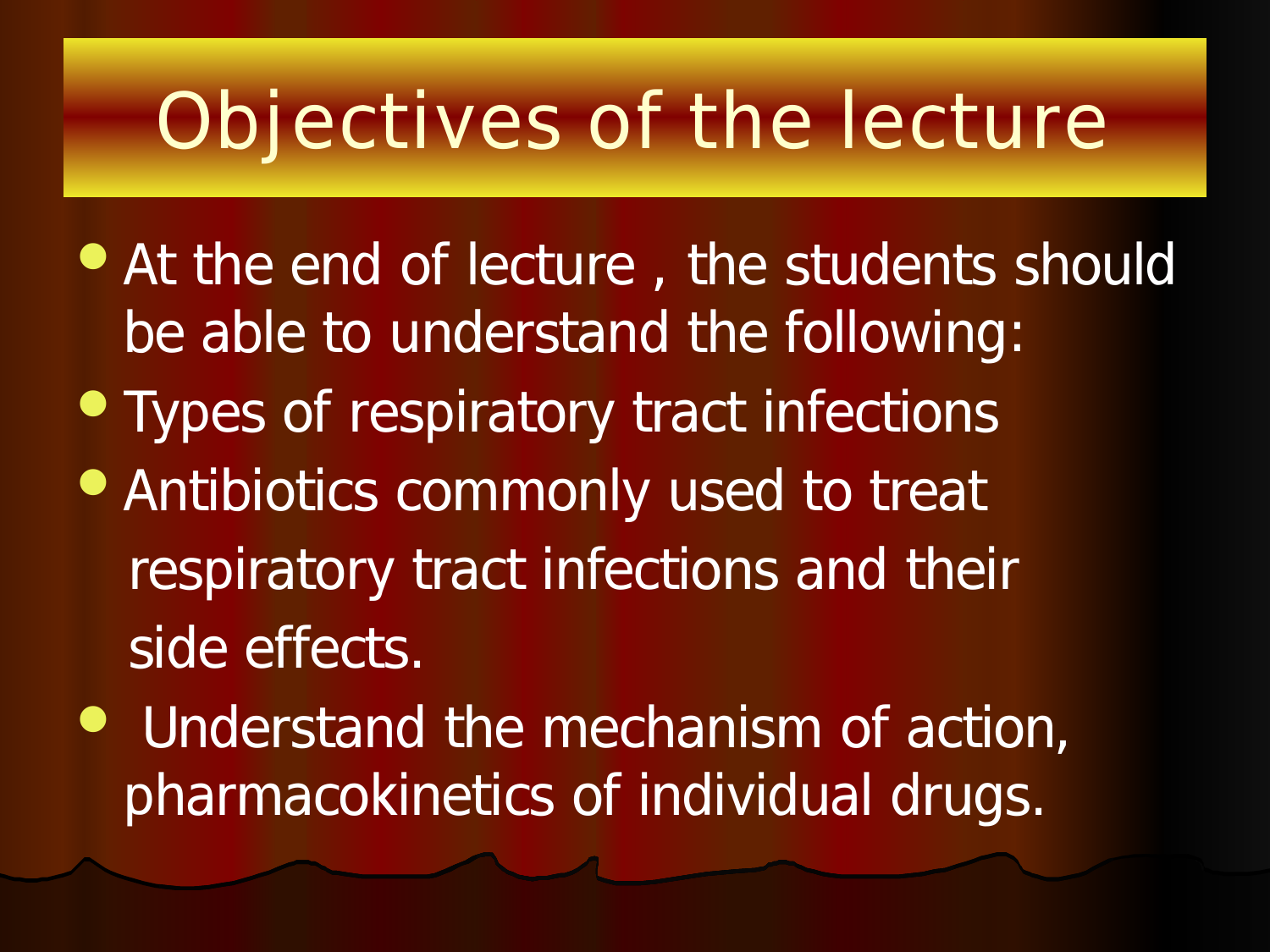

# Objectives of the lecture
At the end of lecture , the students should be able to understand the following:
Types of respiratory tract infections
Antibiotics commonly used to treat
   respiratory tract infections and their
   side effects.
 Understand the mechanism of action, pharmacokinetics of individual drugs.